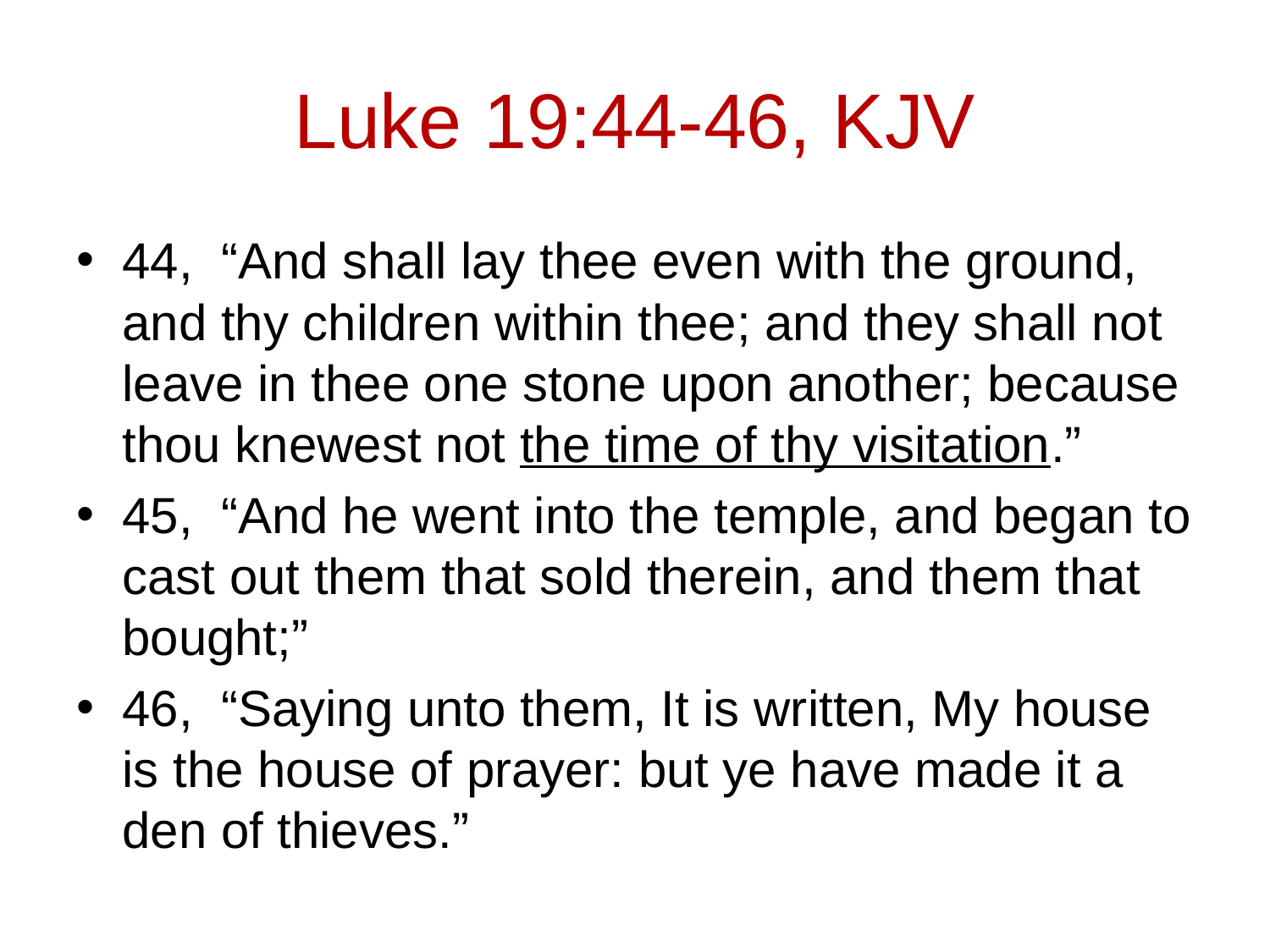

# Luke 19:44-46, KJV
44,  “And shall lay thee even with the ground, and thy children within thee; and they shall not leave in thee one stone upon another; because thou knewest not the time of thy visitation.”
45,  “And he went into the temple, and began to cast out them that sold therein, and them that bought;”
46,  “Saying unto them, It is written, My house is the house of prayer: but ye have made it a den of thieves.”